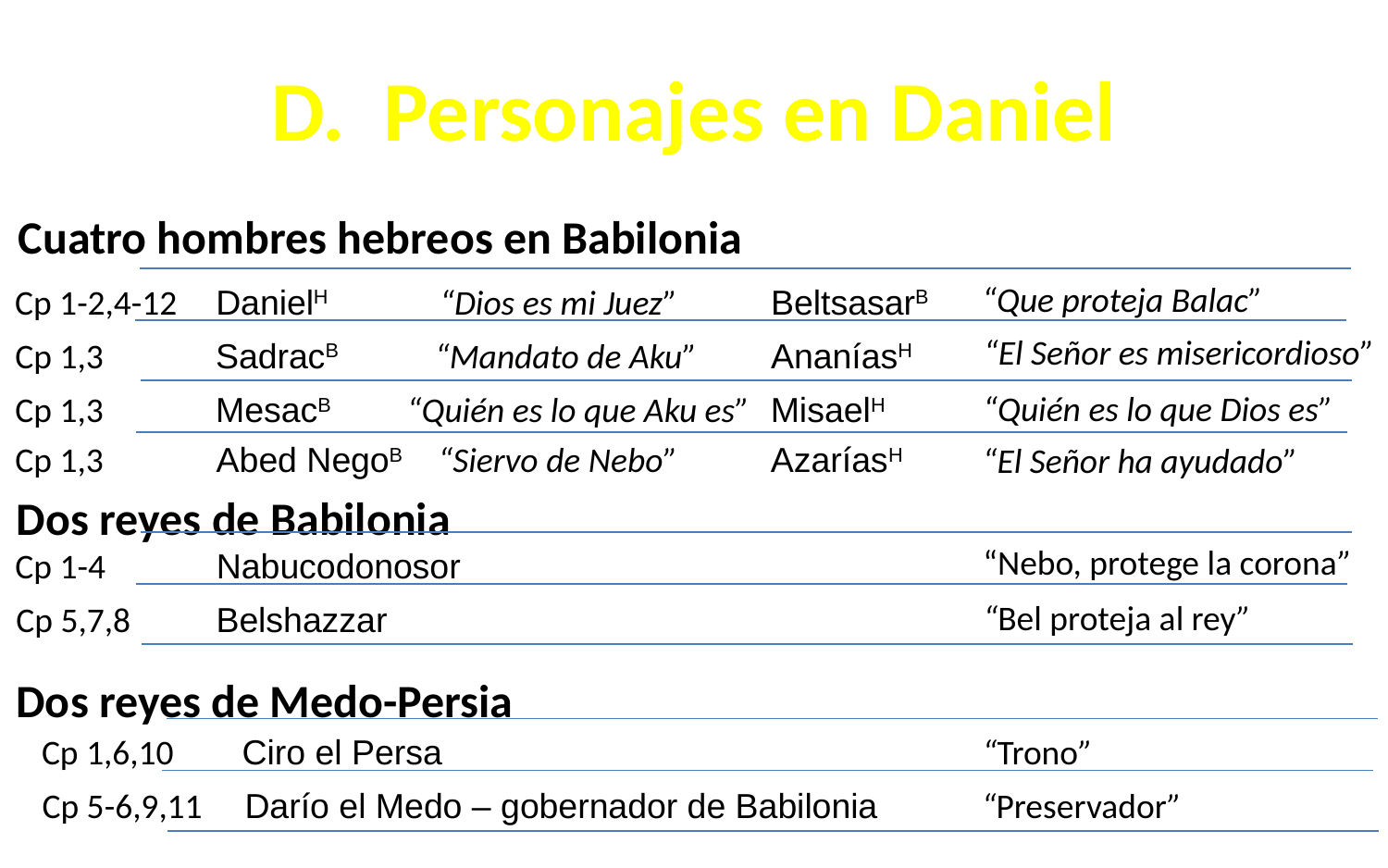

# D.  Personajes en Daniel
Cuatro hombres hebreos en Babilonia
“Que proteja Balac”
Cp 1-2,4-12
DanielH
“Dios es mi Juez”
BeltsasarB
“El Señor es misericordioso”
Cp 1,3
SadracB
“Mandato de Aku”
AnaníasH
“Quién es lo que Dios es”
Cp 1,3
MesacB
“Quién es lo que Aku es”
MisaelH
Cp 1,3
Abed NegoB
“Siervo de Nebo”
AzaríasH
“El Señor ha ayudado”
Dos reyes de Babilonia
“Nebo, protege la corona”
Cp 1-4
Nabucodonosor
“Bel proteja al rey”
Cp 5,7,8
Belshazzar
Dos reyes de Medo-Persia
Cp 1,6,10
Ciro el Persa
“Trono”
Cp 5-6,9,11
Darío el Medo – gobernador de Babilonia
“Preservador”